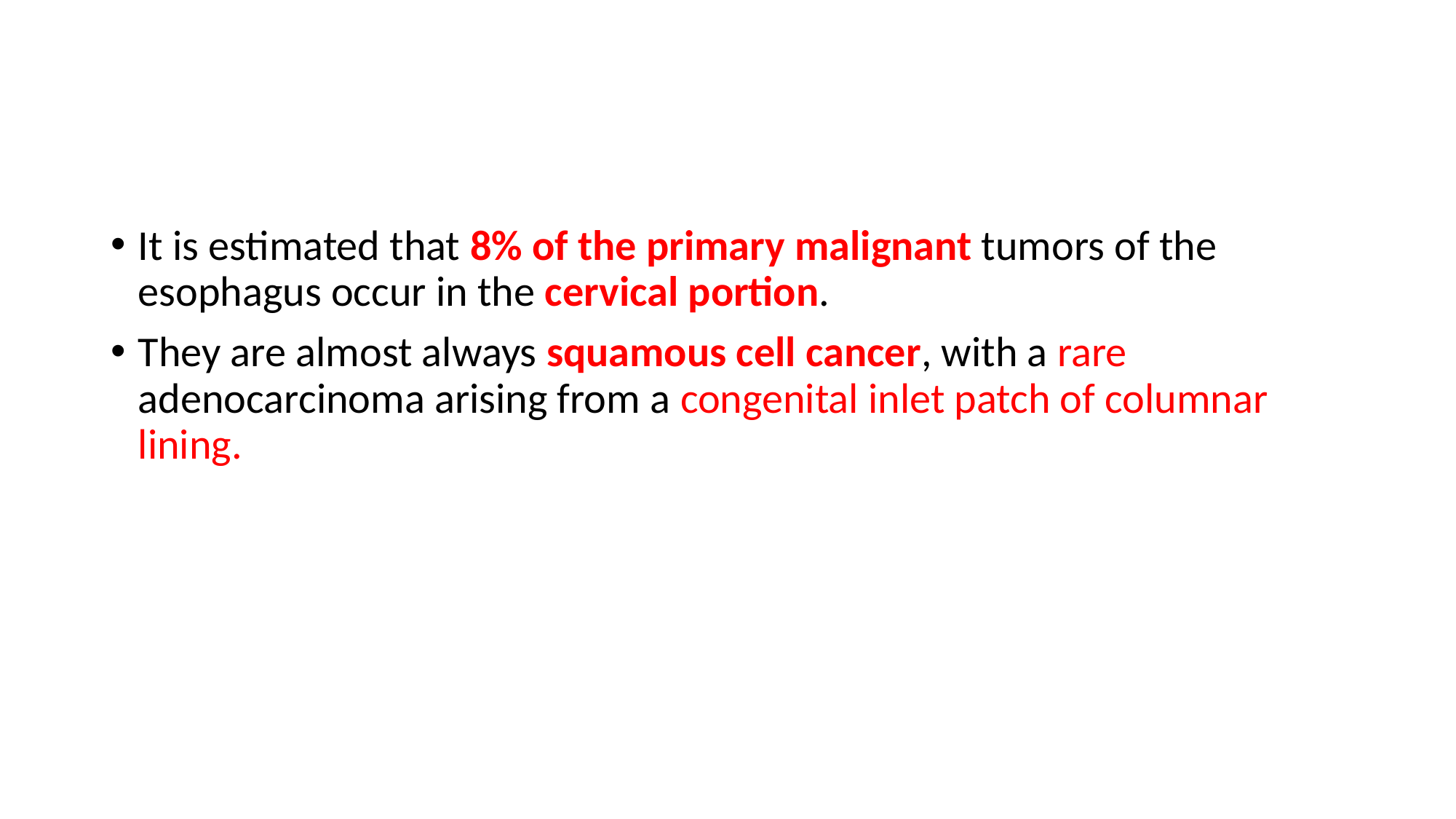

#
It is estimated that 8% of the primary malignant tumors of the esophagus occur in the cervical portion.
They are almost always squamous cell cancer, with a rare adenocarcinoma arising from a congenital inlet patch of columnar lining.